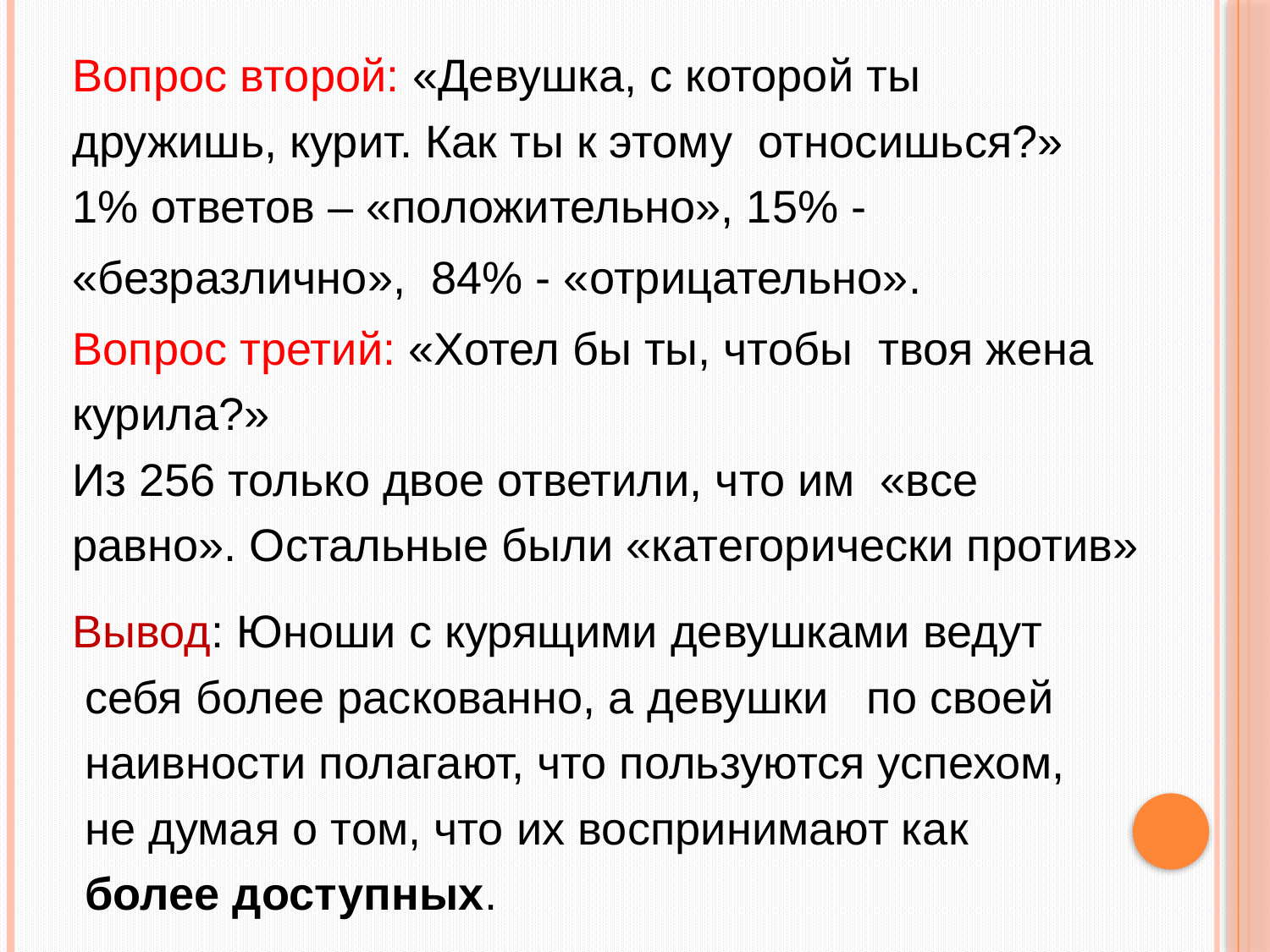

Вопрос второй: «Девушка, с которой ты
дружишь, курит. Как ты к этому  относишься?»
1% ответов – «положительно», 15% -
«безразлично»,  84% - «отрицательно».
Вопрос третий: «Хотел бы ты, чтобы  твоя жена
курила?»
Из 256 только двое ответили, что им  «все
равно». Остальные были «категорически против»

Вывод: Юноши с курящими девушками ведут
 себя более раскованно, а девушки   по своей
 наивности полагают, что пользуются успехом,
 не думая о том, что их воспринимают как
 более доступных.